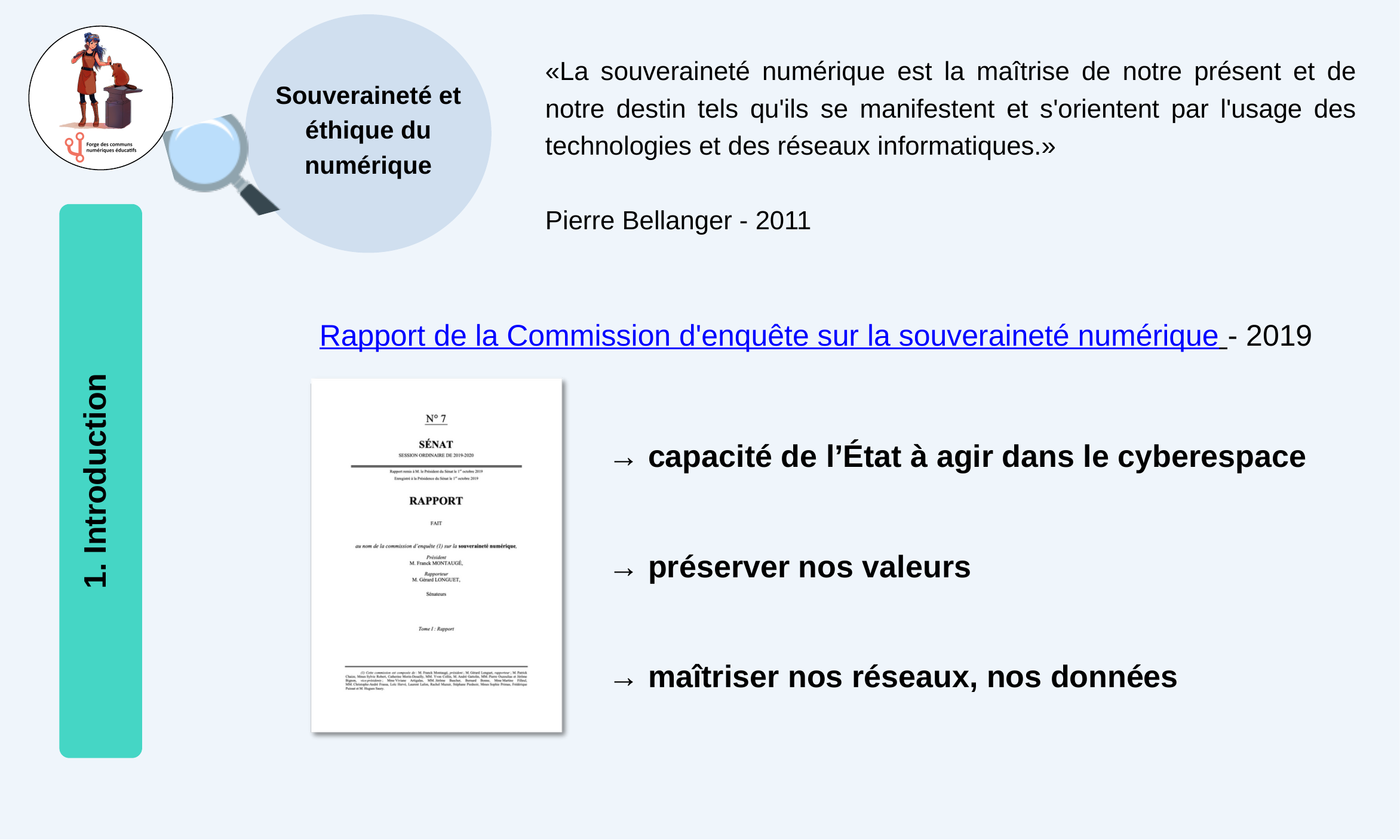

Souveraineté et éthique du numérique

«La souveraineté numérique est la maîtrise de notre présent et de notre destin tels qu'ils se manifestent et s'orientent par l'usage des technologies et des réseaux informatiques.»

Pierre Bellanger - 2011

1. Introduction
Rapport de la Commission d'enquête sur la souveraineté numérique - 2019

→ capacité de l’État à agir dans le cyberespace
→ préserver nos valeurs
→ maîtriser nos réseaux, nos données